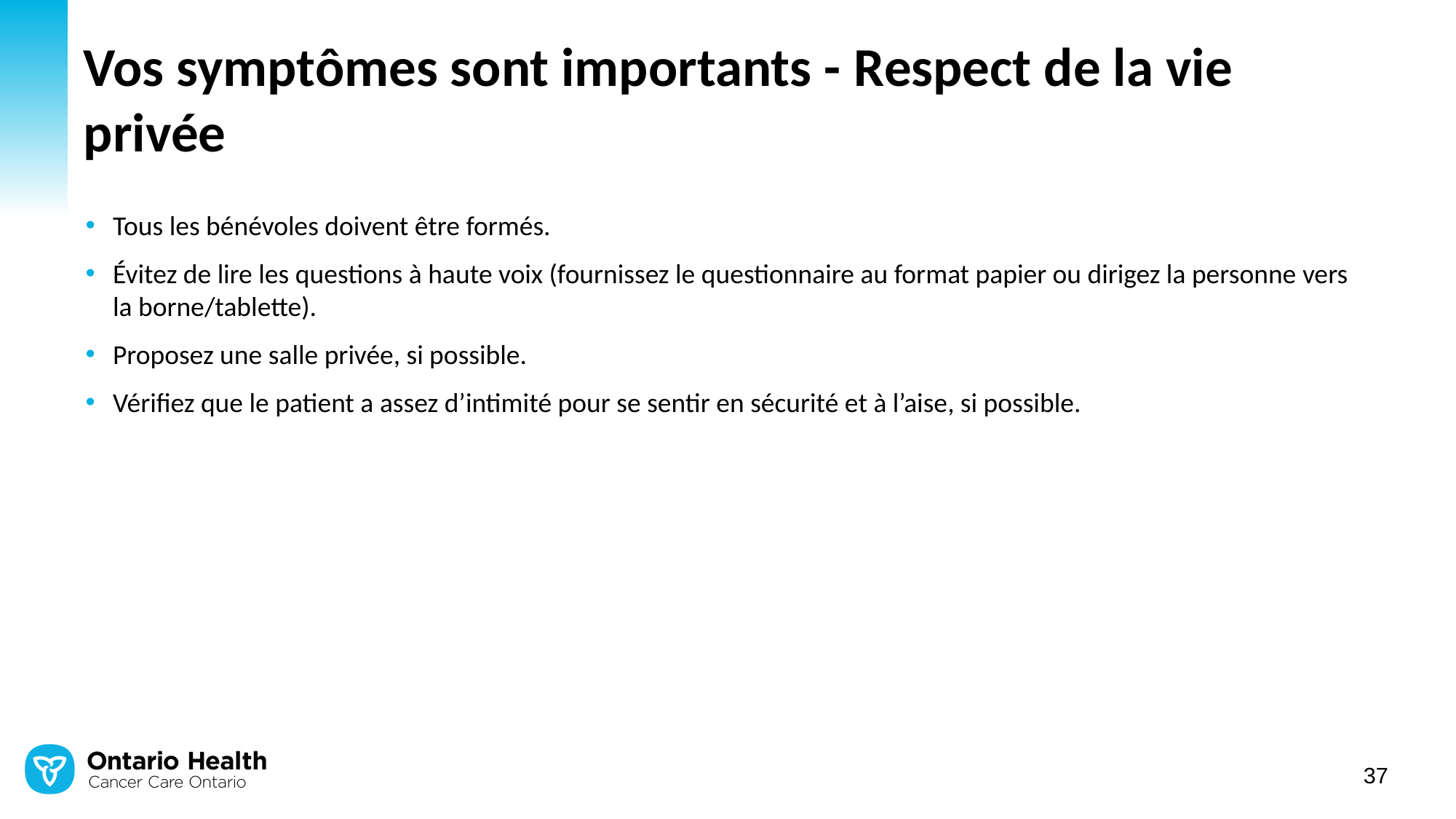

# Vos symptômes sont importants - Respect de la vie privée
Tous les bénévoles doivent être formés.
Évitez de lire les questions à haute voix (fournissez le questionnaire au format papier ou dirigez la personne vers la borne/tablette).
Proposez une salle privée, si possible.
Vérifiez que le patient a assez d’intimité pour se sentir en sécurité et à l’aise, si possible.